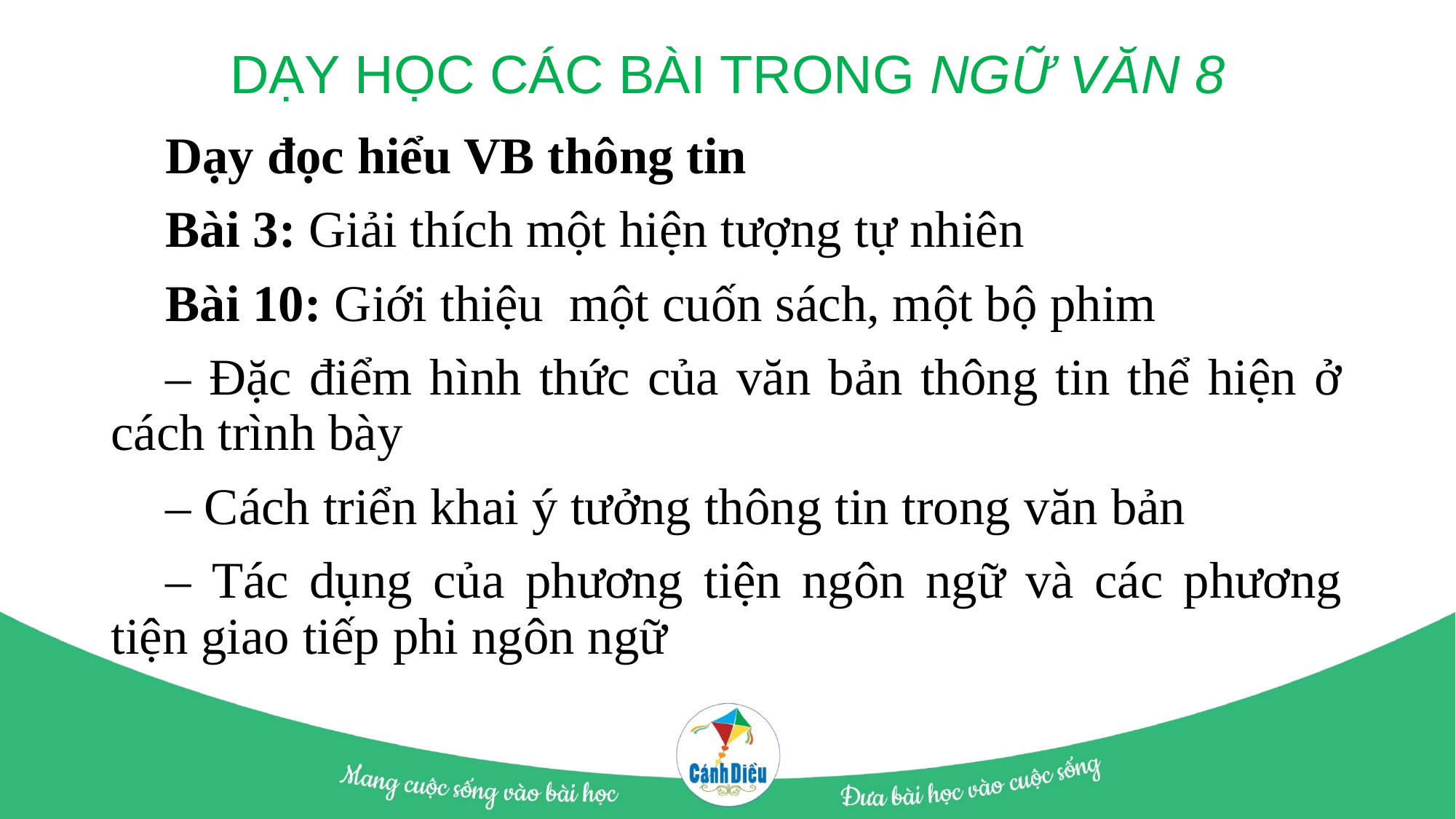

# DẠY HỌC CÁC BÀI TRONG NGỮ VĂN 8
Dạy đọc hiểu VB thông tin
Bài 3: Giải thích một hiện tượng tự nhiên
Bài 10: Giới thiệu  một cuốn sách, một bộ phim
– Đặc điểm hình thức của văn bản thông tin thể hiện ở cách trình bày
– Cách triển khai ý tưởng thông tin trong văn bản
– Tác dụng của phương tiện ngôn ngữ và các phương tiện giao tiếp phi ngôn ngữ